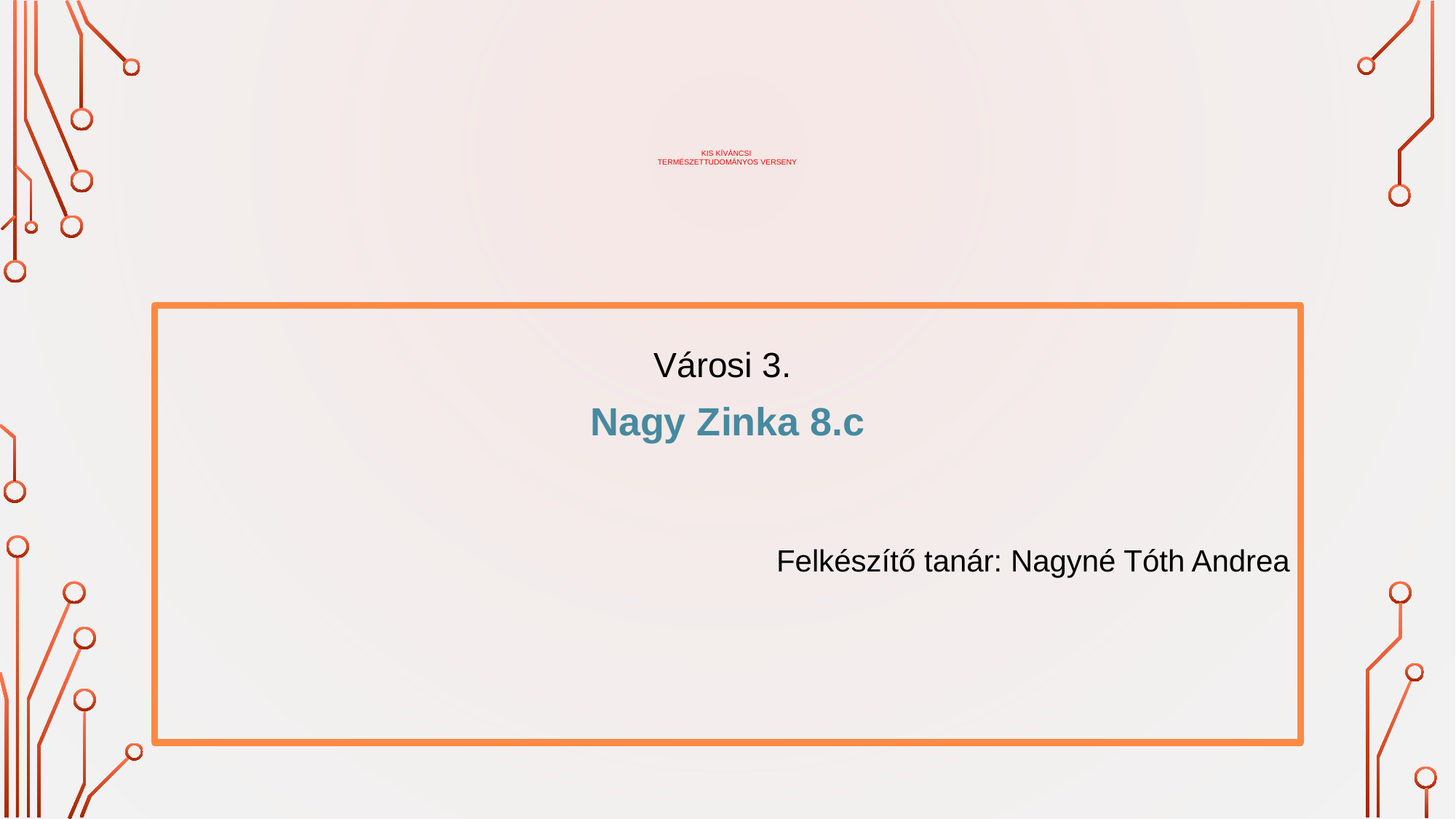

# Kis kíváncsi természettudományos verseny

Városi 3.
Nagy Zinka 8.c

Felkészítő tanár: Nagyné Tóth Andrea